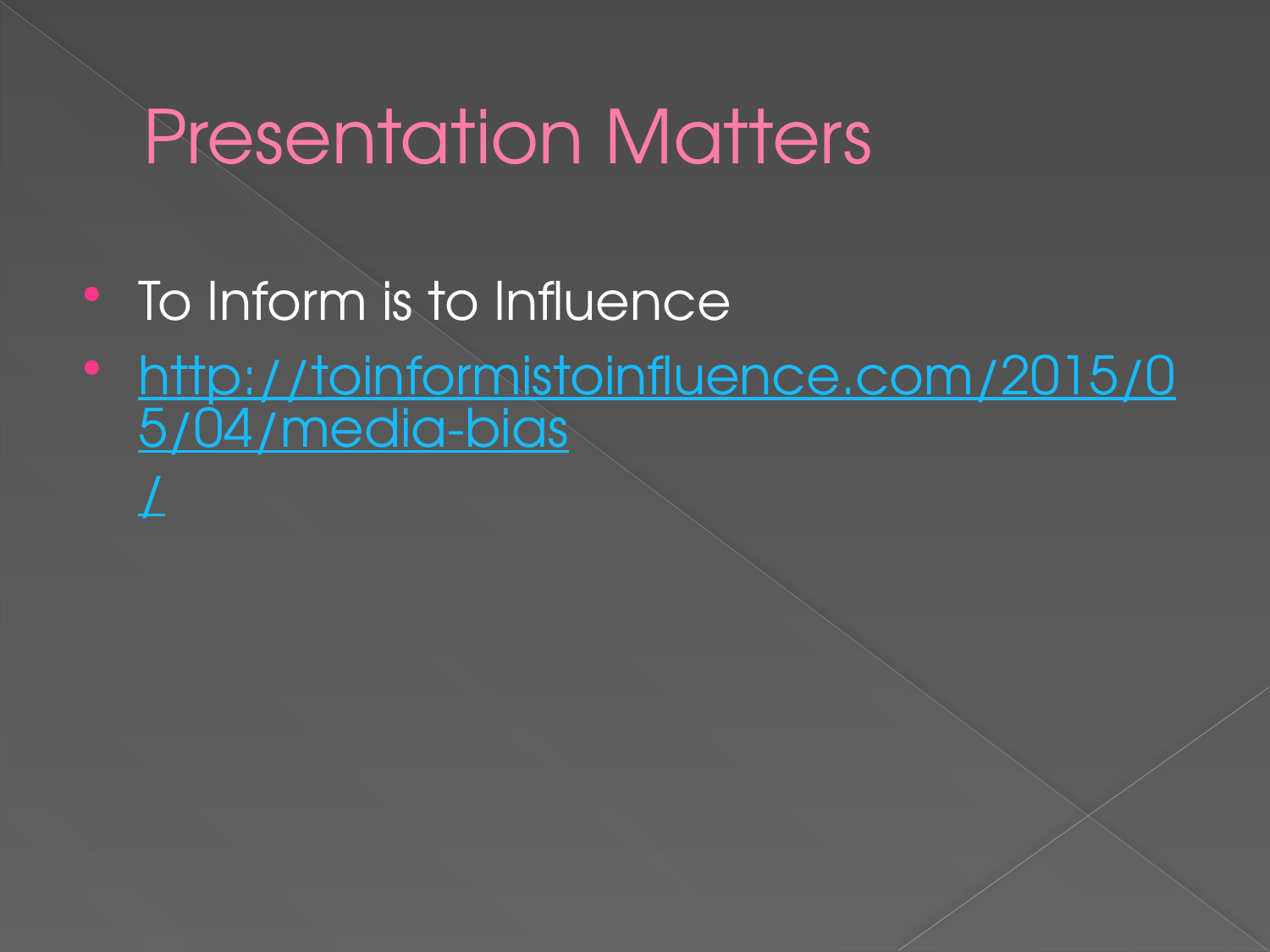

# Presentation Matters
To Inform is to Influence
http://toinformistoinfluence.com/2015/05/04/media-bias/